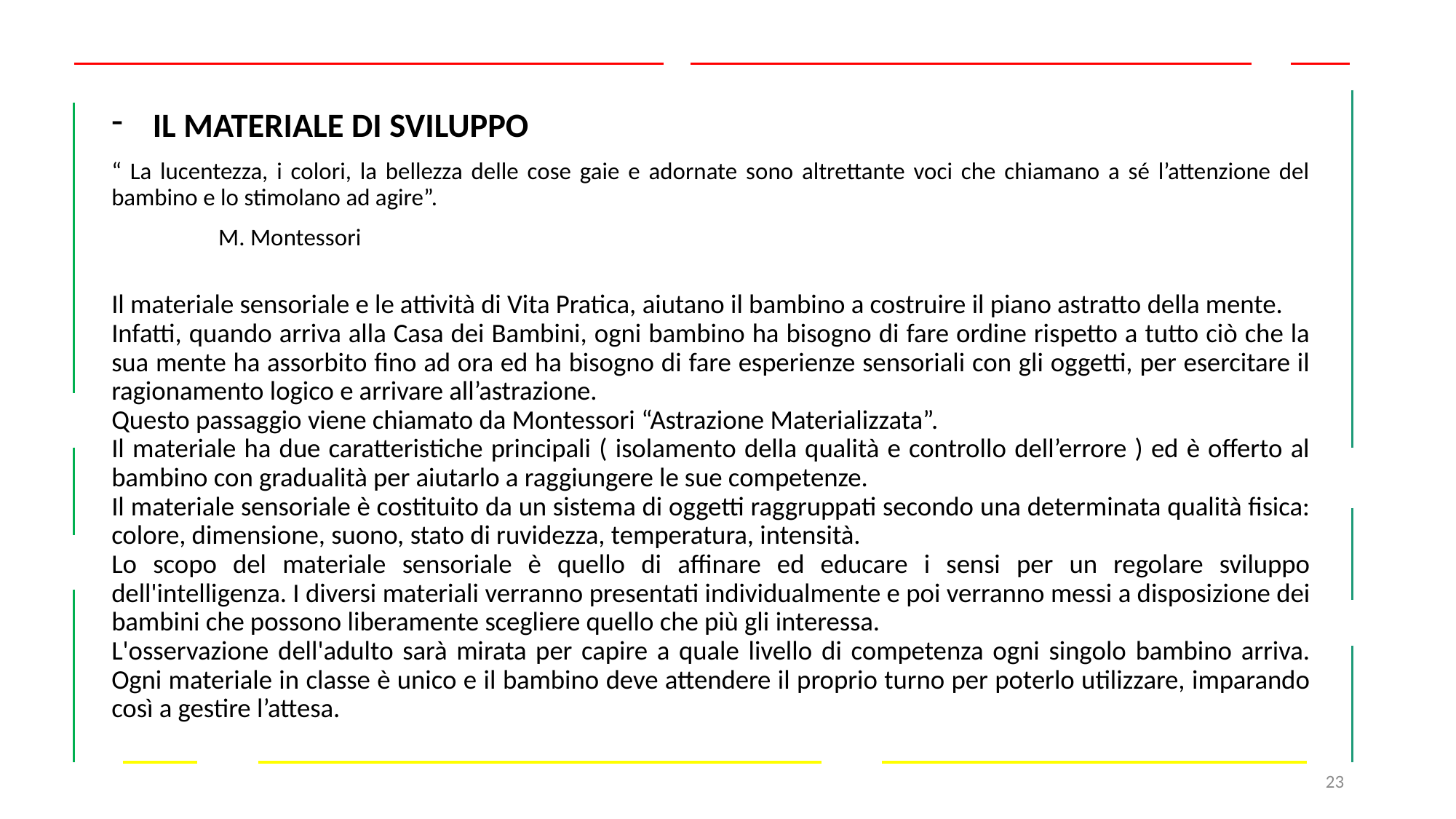

IL MATERIALE DI SVILUPPO
“ La lucentezza, i colori, la bellezza delle cose gaie e adornate sono altrettante voci che chiamano a sé l’attenzione del bambino e lo stimolano ad agire”.
						 M. Montessori

Il materiale sensoriale e le attività di Vita Pratica, aiutano il bambino a costruire il piano astratto della mente.
Infatti, quando arriva alla Casa dei Bambini, ogni bambino ha bisogno di fare ordine rispetto a tutto ciò che la sua mente ha assorbito fino ad ora ed ha bisogno di fare esperienze sensoriali con gli oggetti, per esercitare il ragionamento logico e arrivare all’astrazione.
Questo passaggio viene chiamato da Montessori “Astrazione Materializzata”.
Il materiale ha due caratteristiche principali ( isolamento della qualità e controllo dell’errore ) ed è offerto al bambino con gradualità per aiutarlo a raggiungere le sue competenze.
Il materiale sensoriale è costituito da un sistema di oggetti raggruppati secondo una determinata qualità fisica: colore, dimensione, suono, stato di ruvidezza, temperatura, intensità.
Lo scopo del materiale sensoriale è quello di affinare ed educare i sensi per un regolare sviluppo dell'intelligenza. I diversi materiali verranno presentati individualmente e poi verranno messi a disposizione dei bambini che possono liberamente scegliere quello che più gli interessa.
L'osservazione dell'adulto sarà mirata per capire a quale livello di competenza ogni singolo bambino arriva. Ogni materiale in classe è unico e il bambino deve attendere il proprio turno per poterlo utilizzare, imparando così a gestire l’attesa.
23